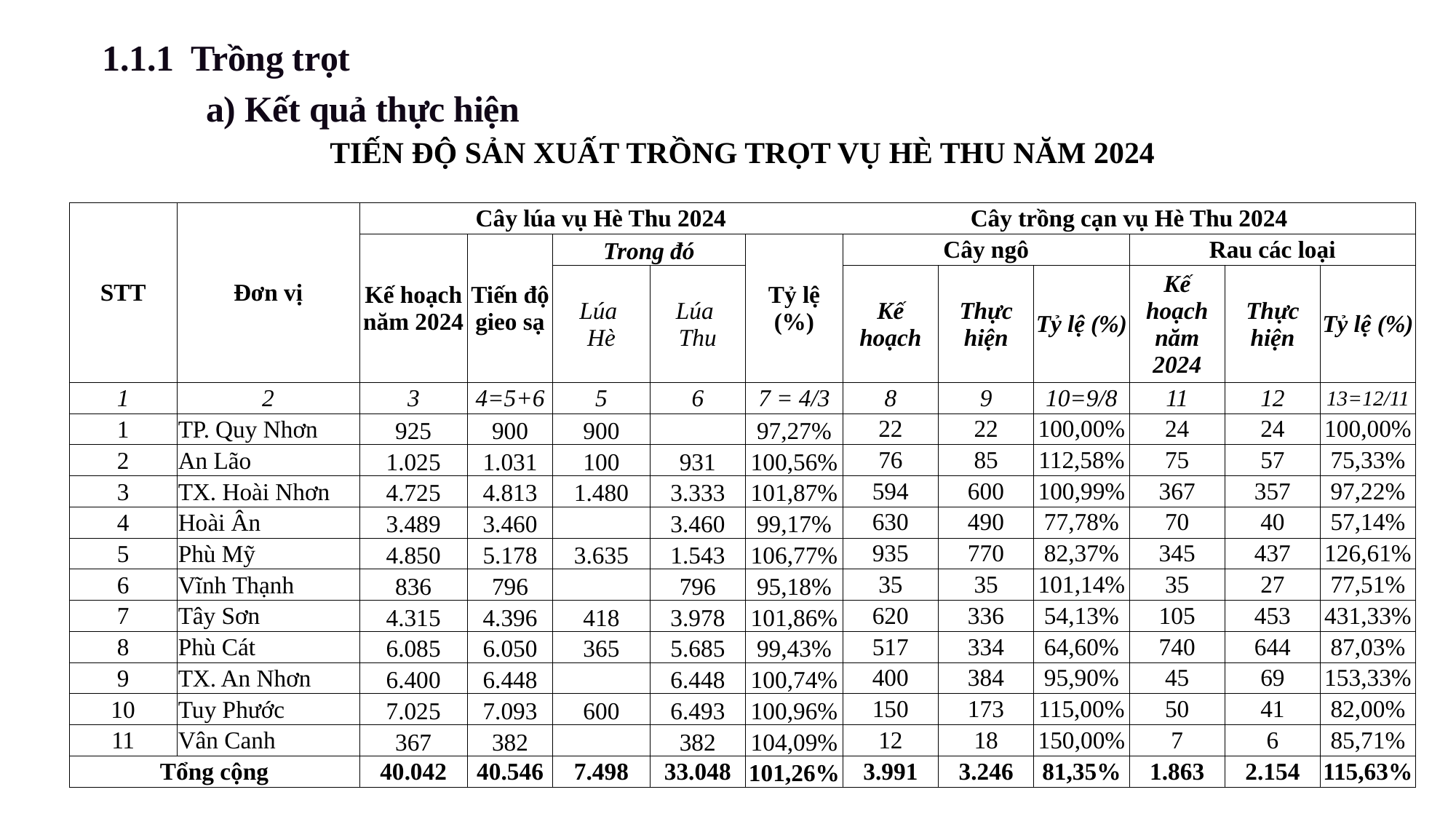

1.1.1  Trồng trọt
a) Kết quả thực hiện
| TIẾN ĐỘ SẢN XUẤT TRỒNG TRỌT VỤ HÈ THU NĂM 2024 |  |  |  |  |  |  |  |  |  |  |  |  |
| --- | --- | --- | --- | --- | --- | --- | --- | --- | --- | --- | --- | --- |
|  |  |  |  |  |  |  |  |  |  |  |  |  |
| STT | Đơn vị | Cây lúa vụ Hè Thu 2024 |  |  |  |  | Cây trồng cạn vụ Hè Thu 2024 |  |  |  |  |  |
|  |  | Kế hoạch năm 2024 | Tiến độ gieo sạ | Trong đó |  | Tỷ lệ (%) | Cây ngô |  |  | Rau các loại |  |  |
|  |  |  |  | Lúa Hè | Lúa Thu |  | Kế hoạch | Thực hiện | Tỷ lệ (%) | Kế hoạch năm 2024 | Thực hiện | Tỷ lệ (%) |
| 1 | 2 | 3 | 4=5+6 | 5 | 6 | 7 = 4/3 | 8 | 9 | 10=9/8 | 11 | 12 | 13=12/11 |
| 1 | TP. Quy Nhơn | 925 | 900 | 900 |  | 97,27% | 22 | 22 | 100,00% | 24 | 24 | 100,00% |
| 2 | An Lão | 1.025 | 1.031 | 100 | 931 | 100,56% | 76 | 85 | 112,58% | 75 | 57 | 75,33% |
| 3 | TX. Hoài Nhơn | 4.725 | 4.813 | 1.480 | 3.333 | 101,87% | 594 | 600 | 100,99% | 367 | 357 | 97,22% |
| 4 | Hoài Ân | 3.489 | 3.460 |  | 3.460 | 99,17% | 630 | 490 | 77,78% | 70 | 40 | 57,14% |
| 5 | Phù Mỹ | 4.850 | 5.178 | 3.635 | 1.543 | 106,77% | 935 | 770 | 82,37% | 345 | 437 | 126,61% |
| 6 | Vĩnh Thạnh | 836 | 796 |  | 796 | 95,18% | 35 | 35 | 101,14% | 35 | 27 | 77,51% |
| 7 | Tây Sơn | 4.315 | 4.396 | 418 | 3.978 | 101,86% | 620 | 336 | 54,13% | 105 | 453 | 431,33% |
| 8 | Phù Cát | 6.085 | 6.050 | 365 | 5.685 | 99,43% | 517 | 334 | 64,60% | 740 | 644 | 87,03% |
| 9 | TX. An Nhơn | 6.400 | 6.448 |  | 6.448 | 100,74% | 400 | 384 | 95,90% | 45 | 69 | 153,33% |
| 10 | Tuy Phước | 7.025 | 7.093 | 600 | 6.493 | 100,96% | 150 | 173 | 115,00% | 50 | 41 | 82,00% |
| 11 | Vân Canh | 367 | 382 |  | 382 | 104,09% | 12 | 18 | 150,00% | 7 | 6 | 85,71% |
| Tổng cộng |  | 40.042 | 40.546 | 7.498 | 33.048 | 101,26% | 3.991 | 3.246 | 81,35% | 1.863 | 2.154 | 115,63% |